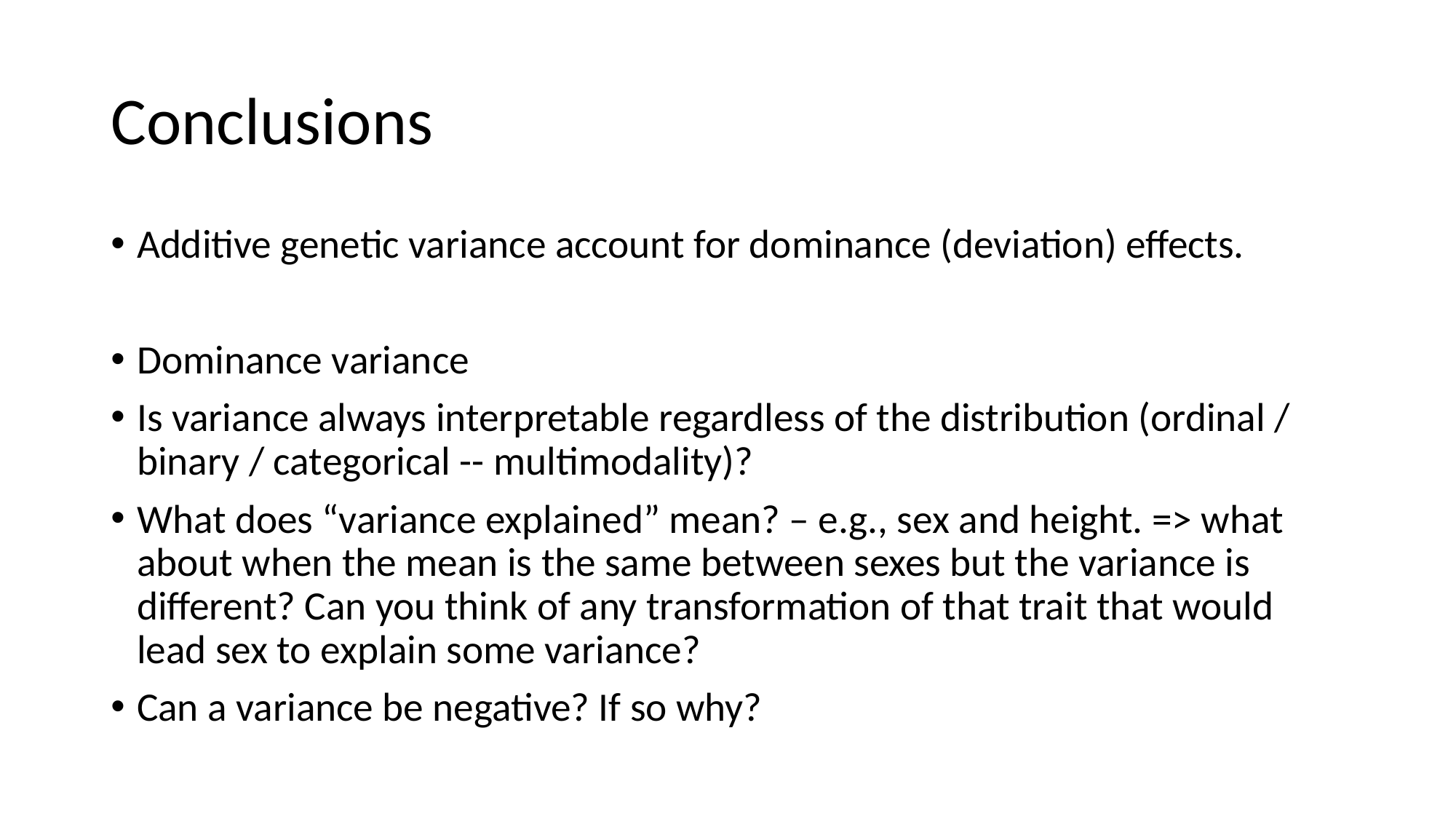

# Conclusions
Additive genetic variance account for dominance (deviation) effects.

Dominance variance
Is variance always interpretable regardless of the distribution (ordinal / binary / categorical -- multimodality)?
What does “variance explained” mean? – e.g., sex and height. => what about when the mean is the same between sexes but the variance is different? Can you think of any transformation of that trait that would lead sex to explain some variance?
Can a variance be negative? If so why?